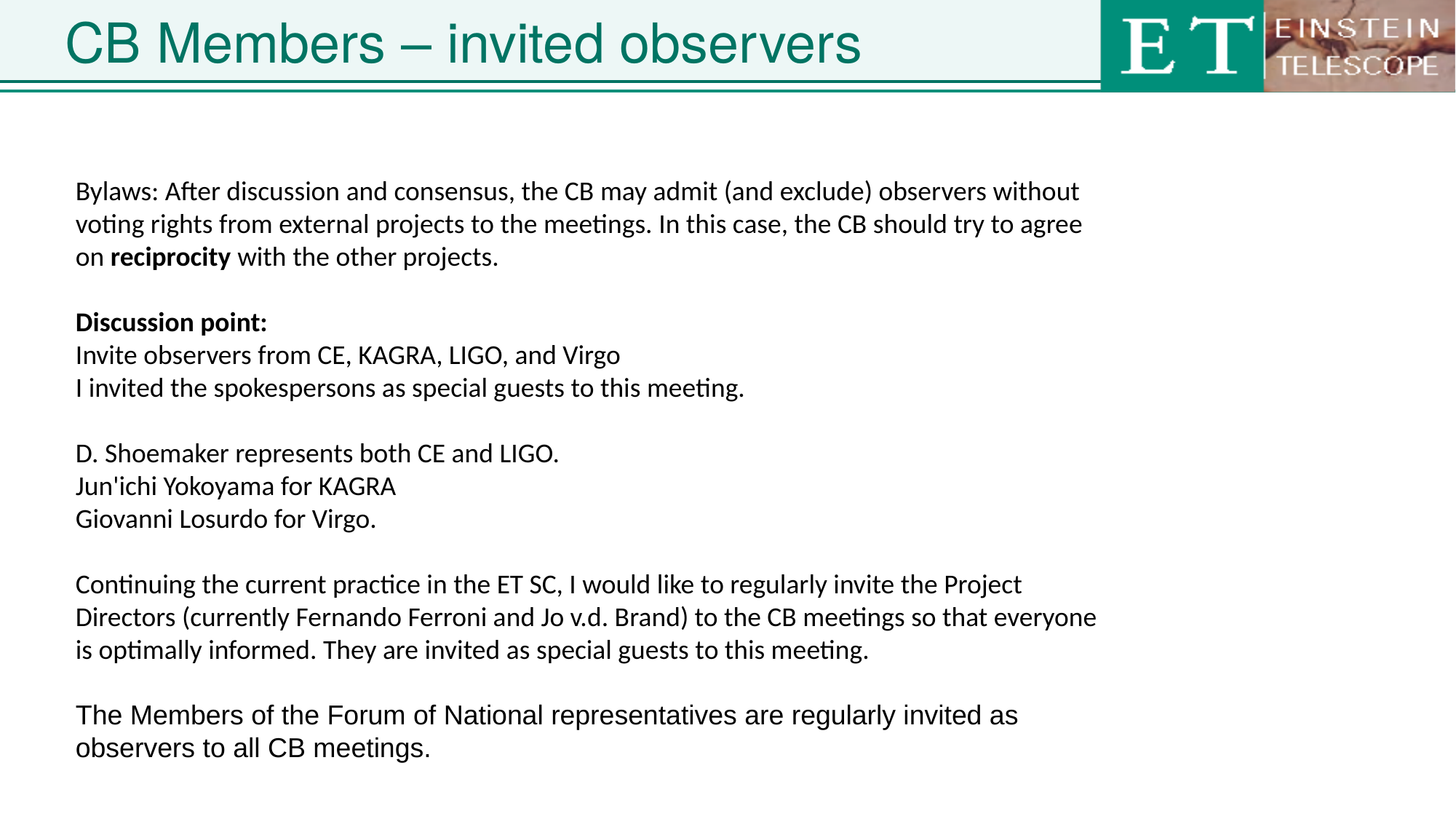

# CB Members – invited observers
Bylaws: After discussion and consensus, the CB may admit (and exclude) observers without voting rights from external projects to the meetings. In this case, the CB should try to agree on reciprocity with the other projects.

Discussion point:
Invite observers from CE, KAGRA, LIGO, and Virgo
I invited the spokespersons as special guests to this meeting.

D. Shoemaker represents both CE and LIGO.
Jun'ichi Yokoyama for KAGRA
Giovanni Losurdo for Virgo.

Continuing the current practice in the ET SC, I would like to regularly invite the Project Directors (currently Fernando Ferroni and Jo v.d. Brand) to the CB meetings so that everyone is optimally informed. They are invited as special guests to this meeting.

The Members of the Forum of National representatives are regularly invited as observers to all CB meetings.